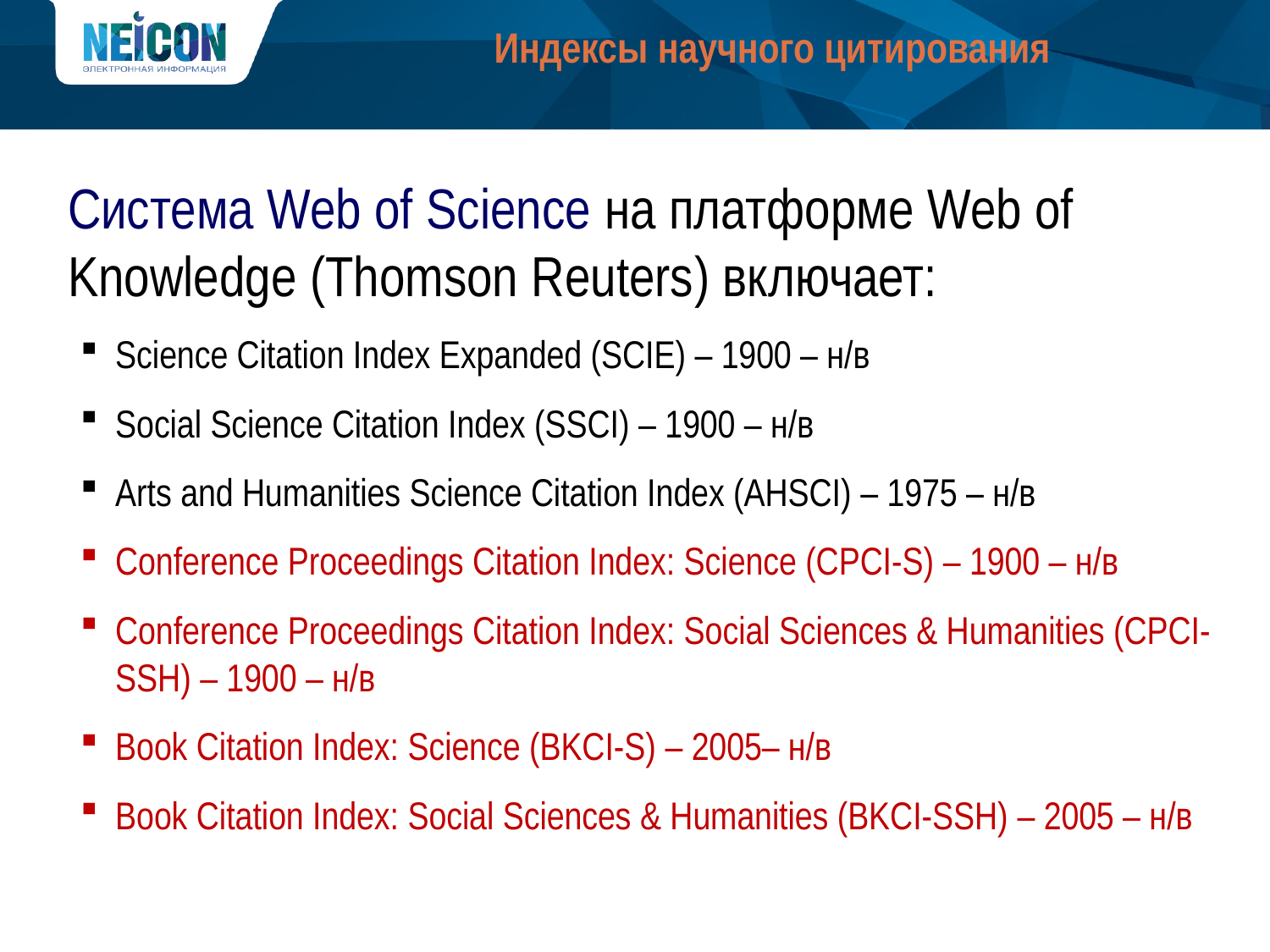

# Индексы научного цитирования
Система Web of Science на платформе Web of  Knowledge (Thomson Reuters) включает:
Science Citation Index Expanded (SCIE) – 1900 – н/в
Social Science Citation Index (SSCI) – 1900 – н/в
Arts and Humanities Science Citation Index (AHSCI) – 1975 – н/в
Conference Proceedings Citation Index: Science (CPCI-S) – 1900 – н/в
Conference Proceedings Citation Index: Social Sciences & Humanities (CPCI-SSH) – 1900 – н/в
Book Citation Index: Science (BKCI-S) – 2005– н/в
Book Citation Index: Social Sciences & Humanities (BKCI-SSH) – 2005 – н/в